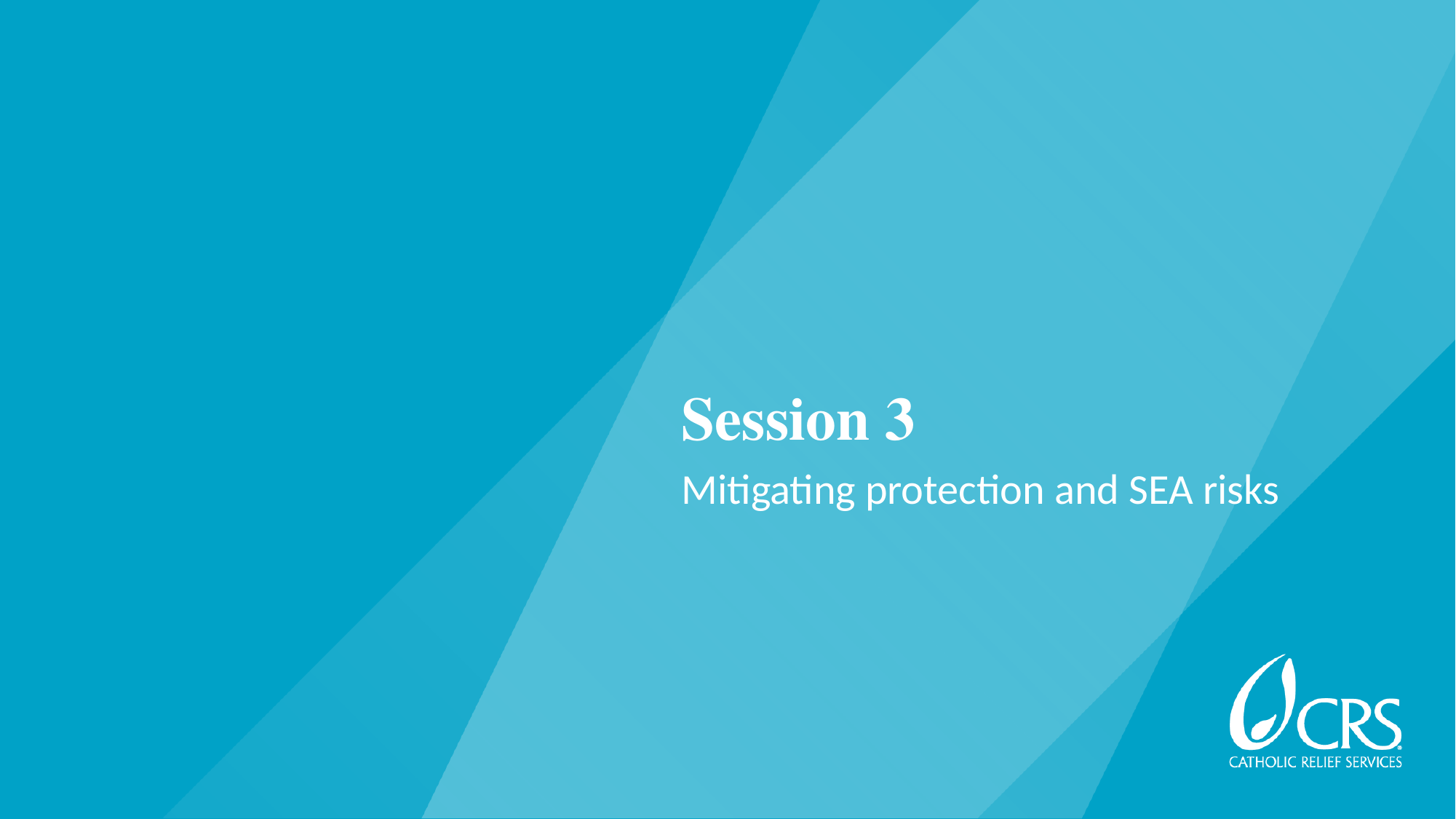

# Session 3
Mitigating protection and SEA risks